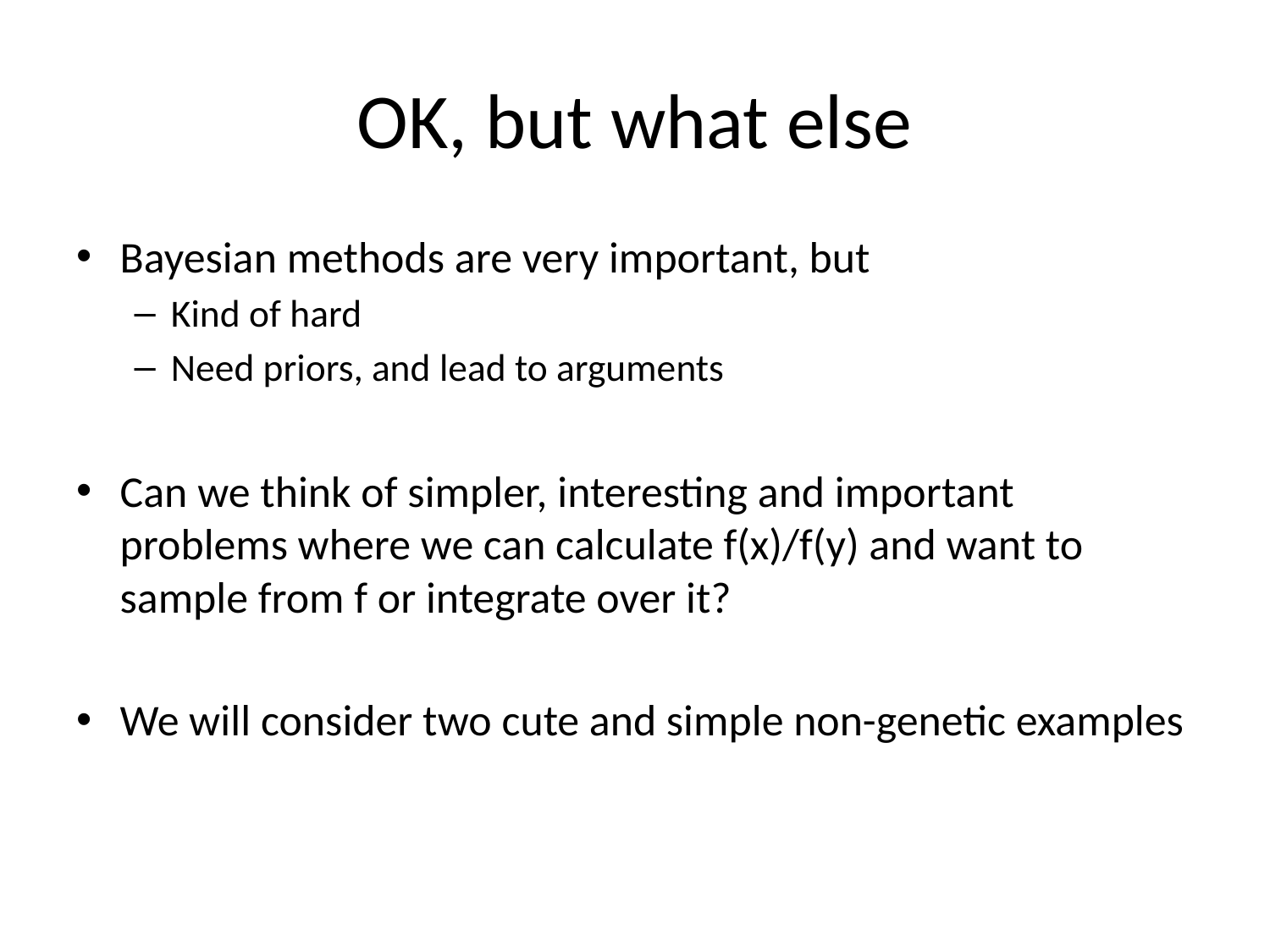

# OK, but what else
Bayesian methods are very important, but
Kind of hard
Need priors, and lead to arguments

Can we think of simpler, interesting and important problems where we can calculate f(x)/f(y) and want to sample from f or integrate over it?

We will consider two cute and simple non-genetic examples